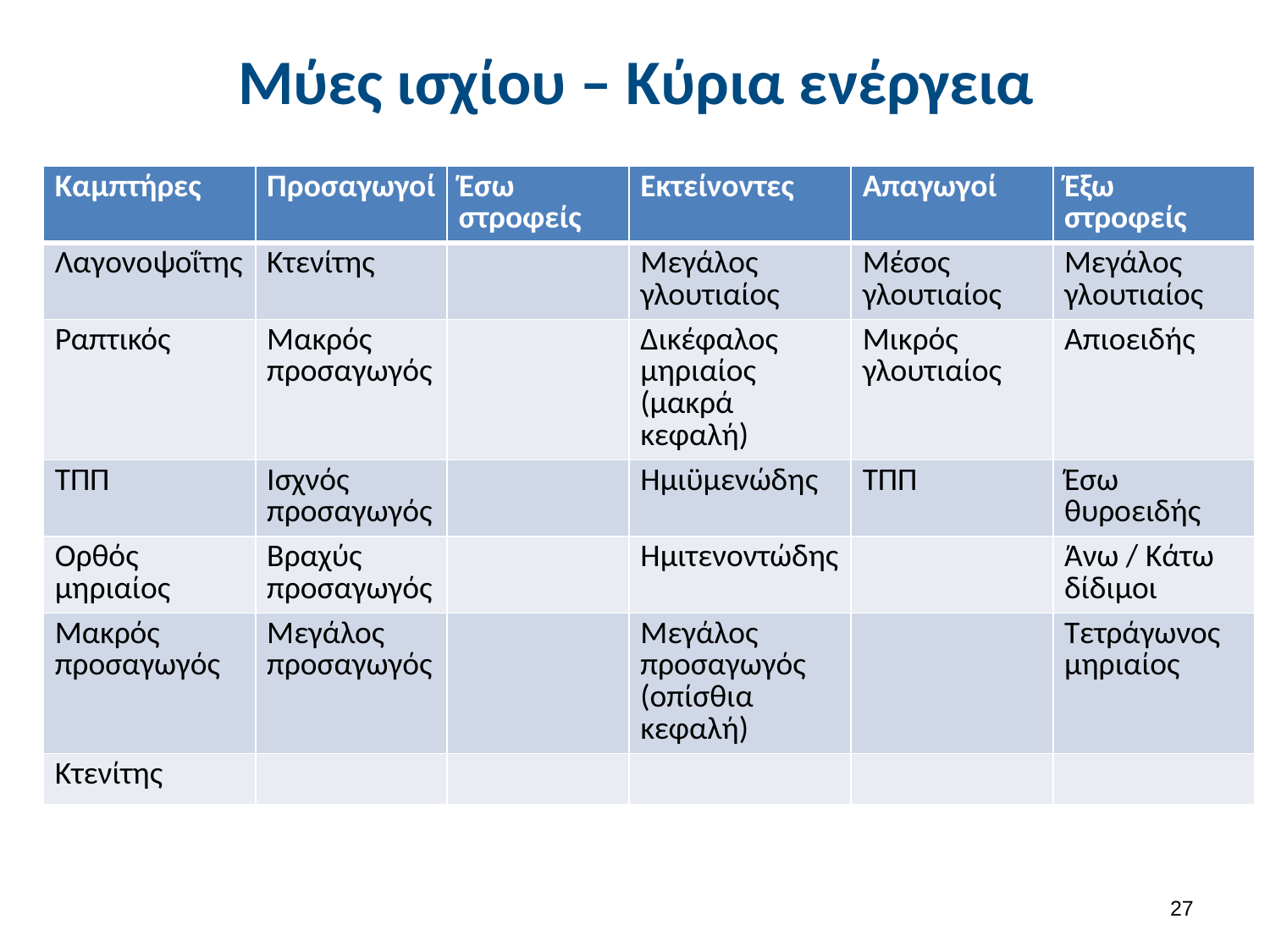

# Μύες ισχίου – Κύρια ενέργεια
| Καμπτήρες | Προσαγωγοί | Έσω στροφείς | Εκτείνοντες | Απαγωγοί | Έξω στροφείς |
| --- | --- | --- | --- | --- | --- |
| Λαγονοψοΐτης | Κτενίτης |  | Μεγάλος γλουτιαίος | Μέσος γλουτιαίος | Μεγάλος γλουτιαίος |
| Ραπτικός | Μακρός προσαγωγός |  | Δικέφαλος μηριαίος (μακρά κεφαλή) | Μικρός γλουτιαίος | Απιοειδής |
| ΤΠΠ | Ισχνός προσαγωγός |  | Ημιϋμενώδης | ΤΠΠ | Έσω θυροειδής |
| Ορθός μηριαίος | Βραχύς προσαγωγός |  | Ημιτενοντώδης |  | Άνω / Κάτω δίδιμοι |
| Μακρός προσαγωγός | Μεγάλος προσαγωγός |  | Μεγάλος προσαγωγός (οπίσθια κεφαλή) |  | Τετράγωνος μηριαίος |
| Κτενίτης |  |  |  |  |  |
27